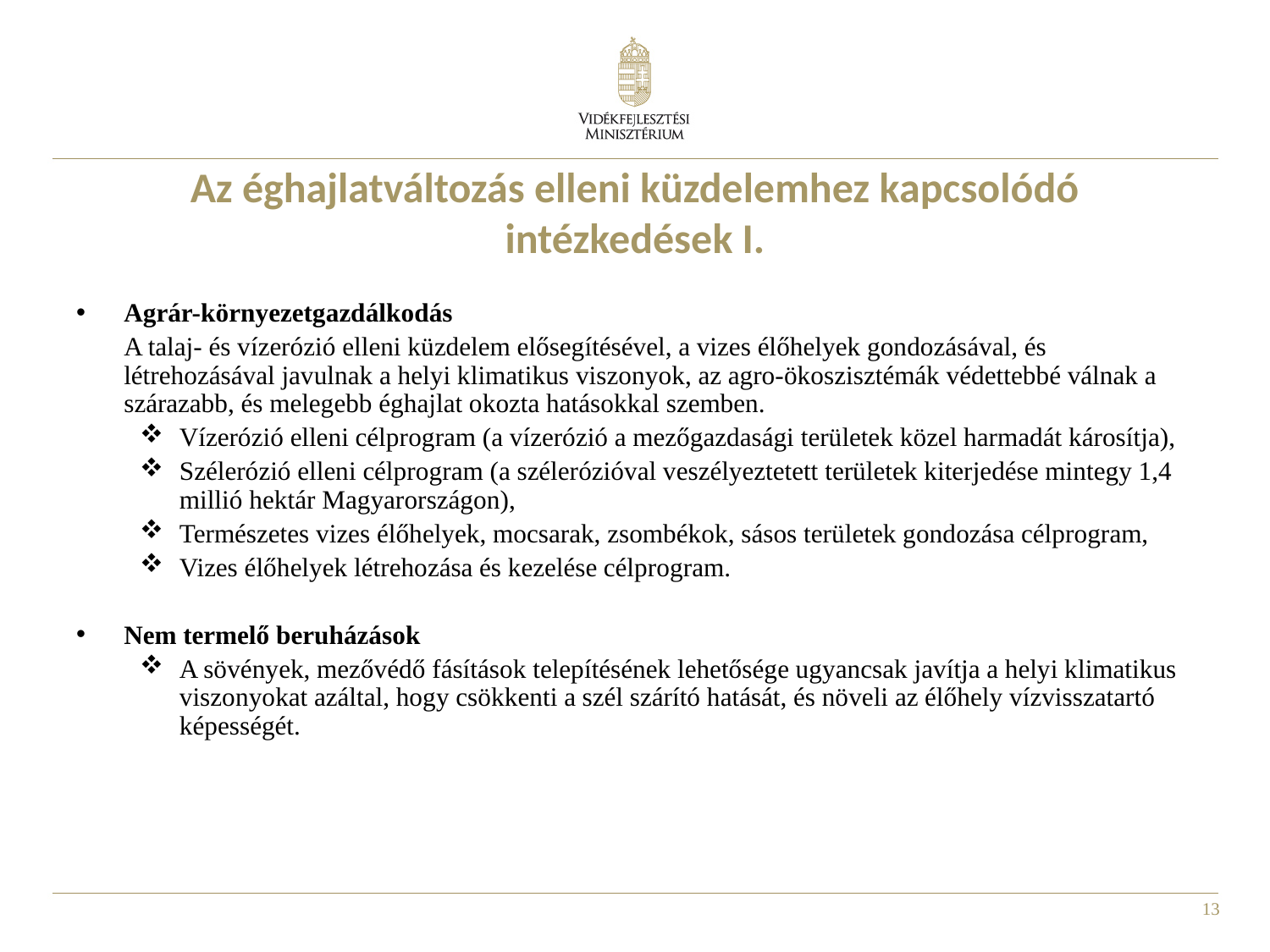

# Az éghajlatváltozás elleni küzdelemhez kapcsolódó intézkedések I.

Agrár-környezetgazdálkodás
	A talaj- és vízerózió elleni küzdelem elősegítésével, a vizes élőhelyek gondozásával, és létrehozásával javulnak a helyi klimatikus viszonyok, az agro-ökoszisztémák védettebbé válnak a szárazabb, és melegebb éghajlat okozta hatásokkal szemben.
Vízerózió elleni célprogram (a vízerózió a mezőgazdasági területek közel harmadát károsítja),
Szélerózió elleni célprogram (a szélerózióval veszélyeztetett területek kiterjedése mintegy 1,4 millió hektár Magyarországon),
Természetes vizes élőhelyek, mocsarak, zsombékok, sásos területek gondozása célprogram,
Vizes élőhelyek létrehozása és kezelése célprogram.

Nem termelő beruházások
A sövények, mezővédő fásítások telepítésének lehetősége ugyancsak javítja a helyi klimatikus viszonyokat azáltal, hogy csökkenti a szél szárító hatását, és növeli az élőhely vízvisszatartó képességét.